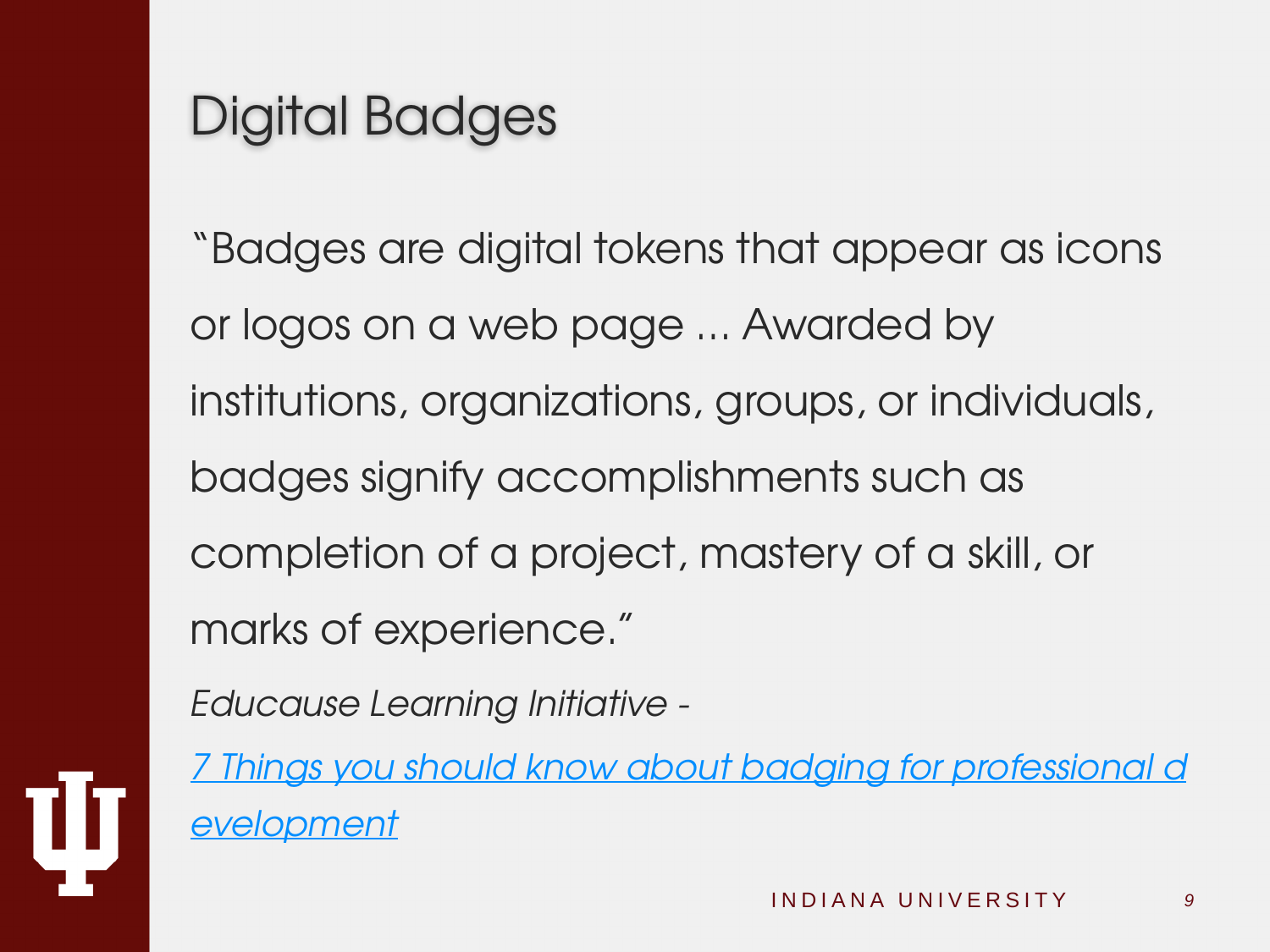

# Digital Badges
“Badges are digital tokens that appear as icons or logos on a web page … Awarded by institutions, organizations, groups, or individuals, badges signify accomplishments such as completion of a project, mastery of a skill, or marks of experience.”
Educause Learning Initiative - 7 Things you should know about badging for professional development
INDIANA UNIVERSITY
9